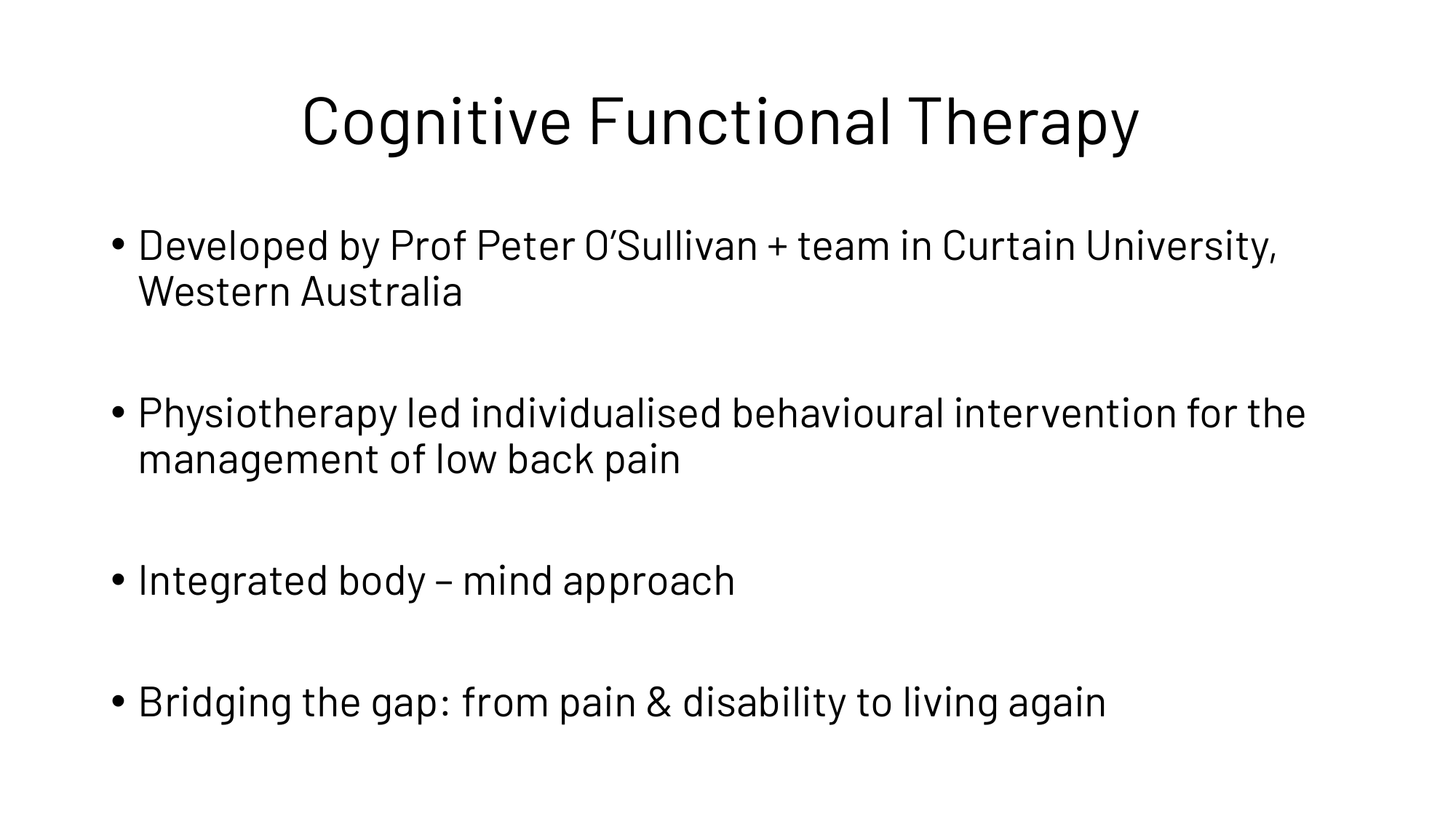

# Cognitive Functional Therapy
Developed by Prof Peter O’Sullivan + team in Curtain University, Western Australia

Physiotherapy led individualised behavioural intervention for the management of low back pain

Integrated body – mind approach

Bridging the gap: from pain & disability to living again